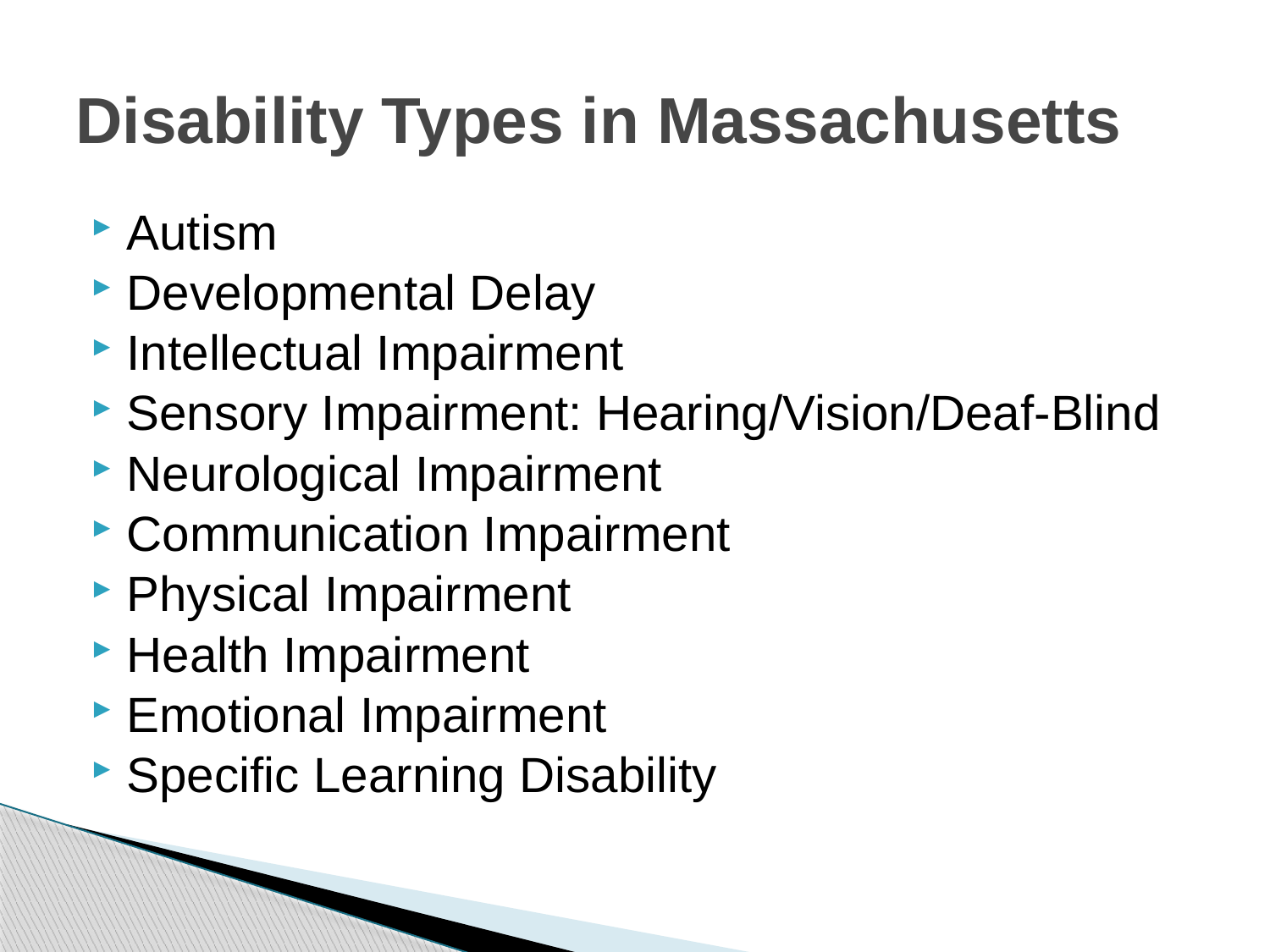

# Disability Types in Massachusetts
Autism
Developmental Delay
Intellectual Impairment
Sensory Impairment: Hearing/Vision/Deaf-Blind
Neurological Impairment
Communication Impairment
Physical Impairment
Health Impairment
Emotional Impairment
Specific Learning Disability